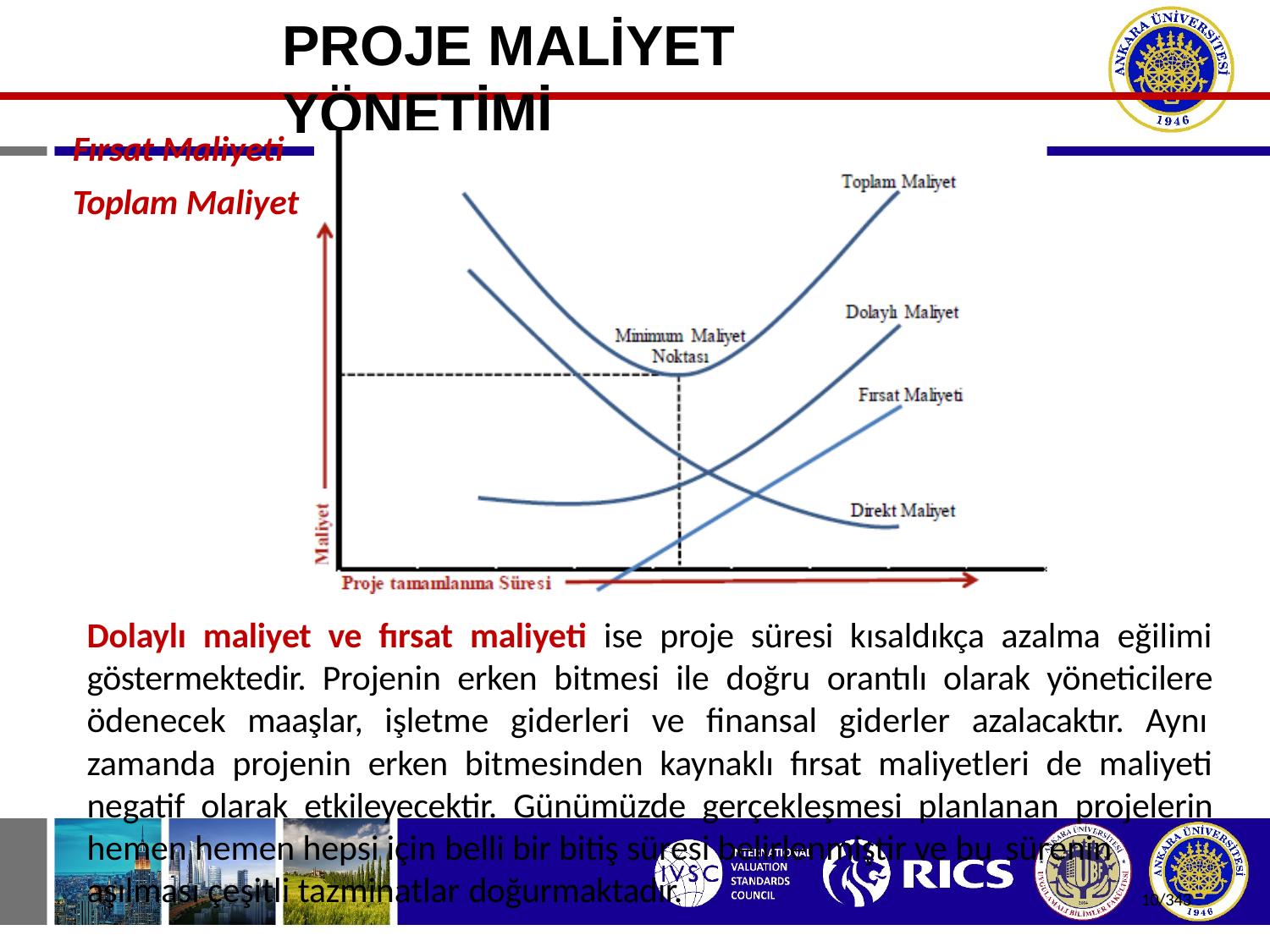

# PROJE MALİYET YÖNETİMİ

Fırsat Maliyeti
Toplam Maliyet

Dolaylı maliyet ve fırsat maliyeti ise proje süresi kısaldıkça azalma eğilimi  göstermektedir. Projenin erken bitmesi ile doğru orantılı olarak yöneticilere  ödenecek maaşlar, işletme giderleri ve finansal giderler azalacaktır. Aynı  zamanda projenin erken bitmesinden kaynaklı fırsat maliyetleri de maliyeti  negatif olarak etkileyecektir. Günümüzde gerçekleşmesi planlanan projelerin  hemen hemen hepsi için belli bir bitiş süresi belirlenmiştir ve bu sürenin
aşılması çeşitli tazminatlar doğurmaktadır.
10/343